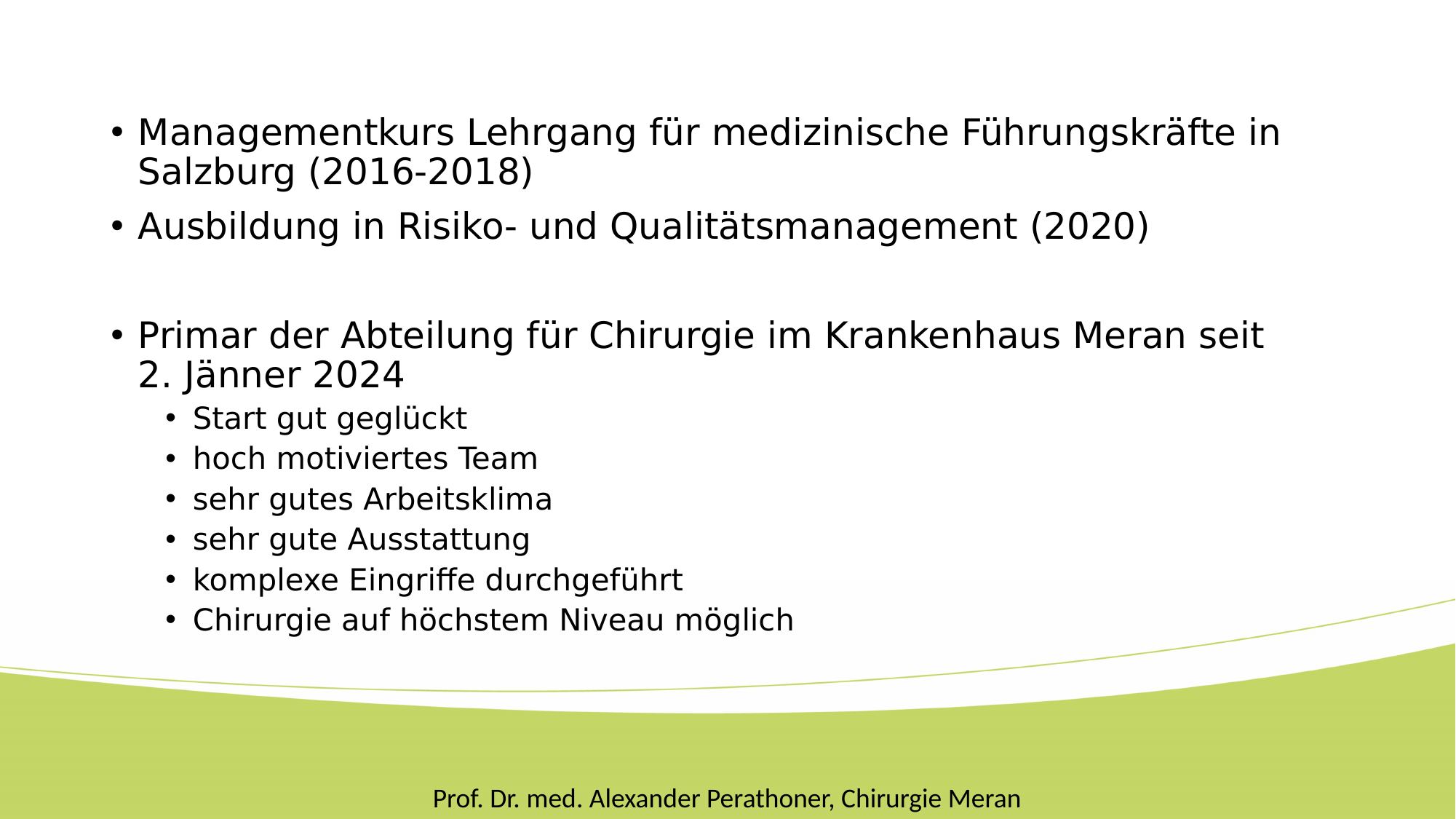

Managementkurs Lehrgang für medizinische Führungskräfte in Salzburg (2016-2018)
Ausbildung in Risiko- und Qualitätsmanagement (2020)

Primar der Abteilung für Chirurgie im Krankenhaus Meran seit 2. Jänner 2024
Start gut geglückt
hoch motiviertes Team
sehr gutes Arbeitsklima
sehr gute Ausstattung
komplexe Eingriffe durchgeführt
Chirurgie auf höchstem Niveau möglich
Prof. Dr. med. Alexander Perathoner, Chirurgie Meran